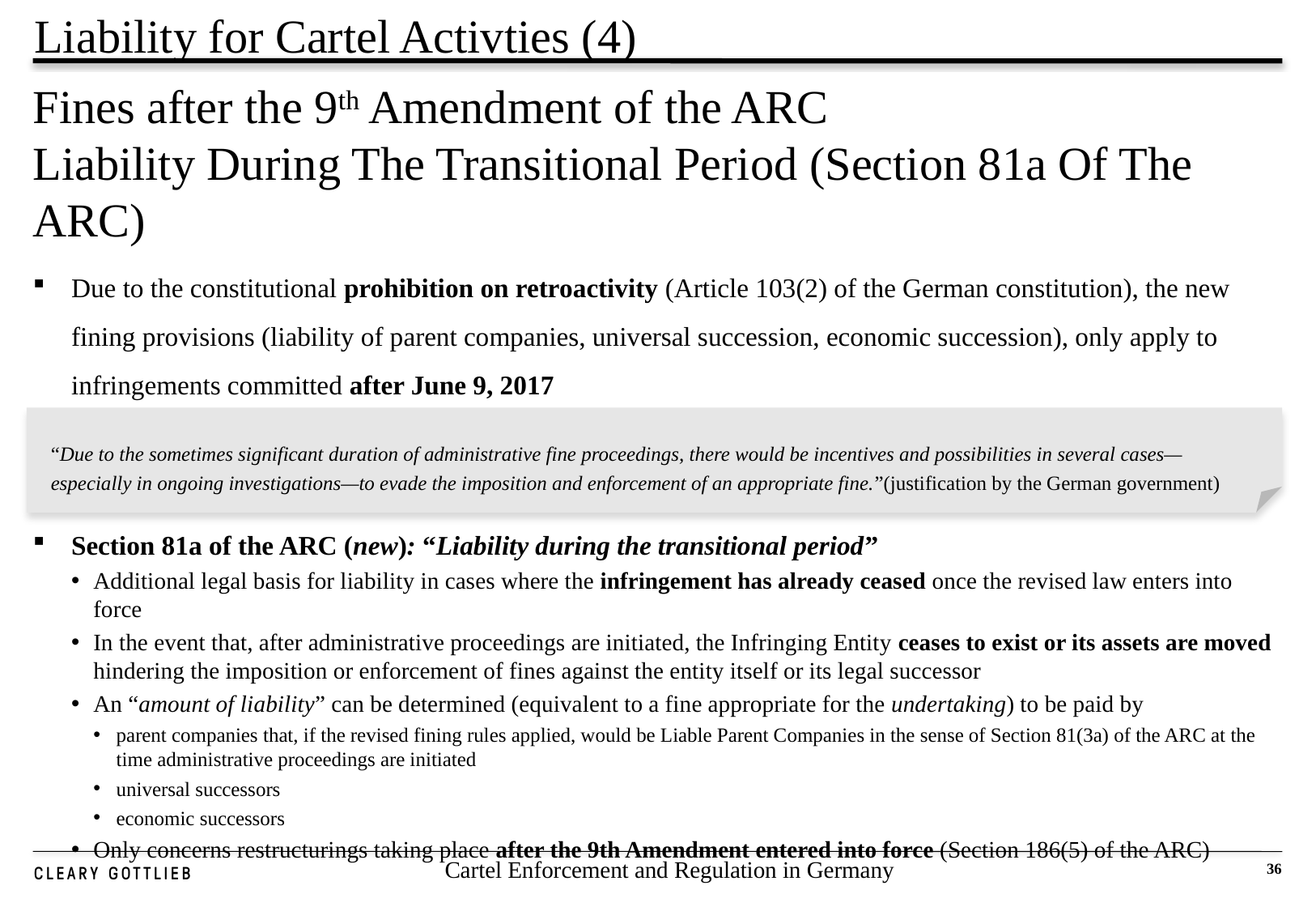

Liability for Cartel Activties (4)
# Fines after the 9th Amendment of the ARC Liability During The Transitional Period (Section 81a Of The ARC)
Due to the constitutional prohibition on retroactivity (Article 103(2) of the German constitution), the new fining provisions (liability of parent companies, universal succession, economic succession), only apply to infringements committed after June 9, 2017

Section 81a of the ARC (new): “Liability during the transitional period”
Additional legal basis for liability in cases where the infringement has already ceased once the revised law enters into force
In the event that, after administrative proceedings are initiated, the Infringing Entity ceases to exist or its assets are moved hindering the imposition or enforcement of fines against the entity itself or its legal successor
An “amount of liability” can be determined (equivalent to a fine appropriate for the undertaking) to be paid by
parent companies that, if the revised fining rules applied, would be Liable Parent Companies in the sense of Section 81(3a) of the ARC at the time administrative proceedings are initiated
universal successors
economic successors
Only concerns restructurings taking place after the 9th Amendment entered into force (Section 186(5) of the ARC)
“Due to the sometimes significant duration of administrative fine proceedings, there would be incentives and possibilities in several cases—especially in ongoing investigations—to evade the imposition and enforcement of an appropriate fine.”(justification by the German government)
Cartel Enforcement and Regulation in Germany